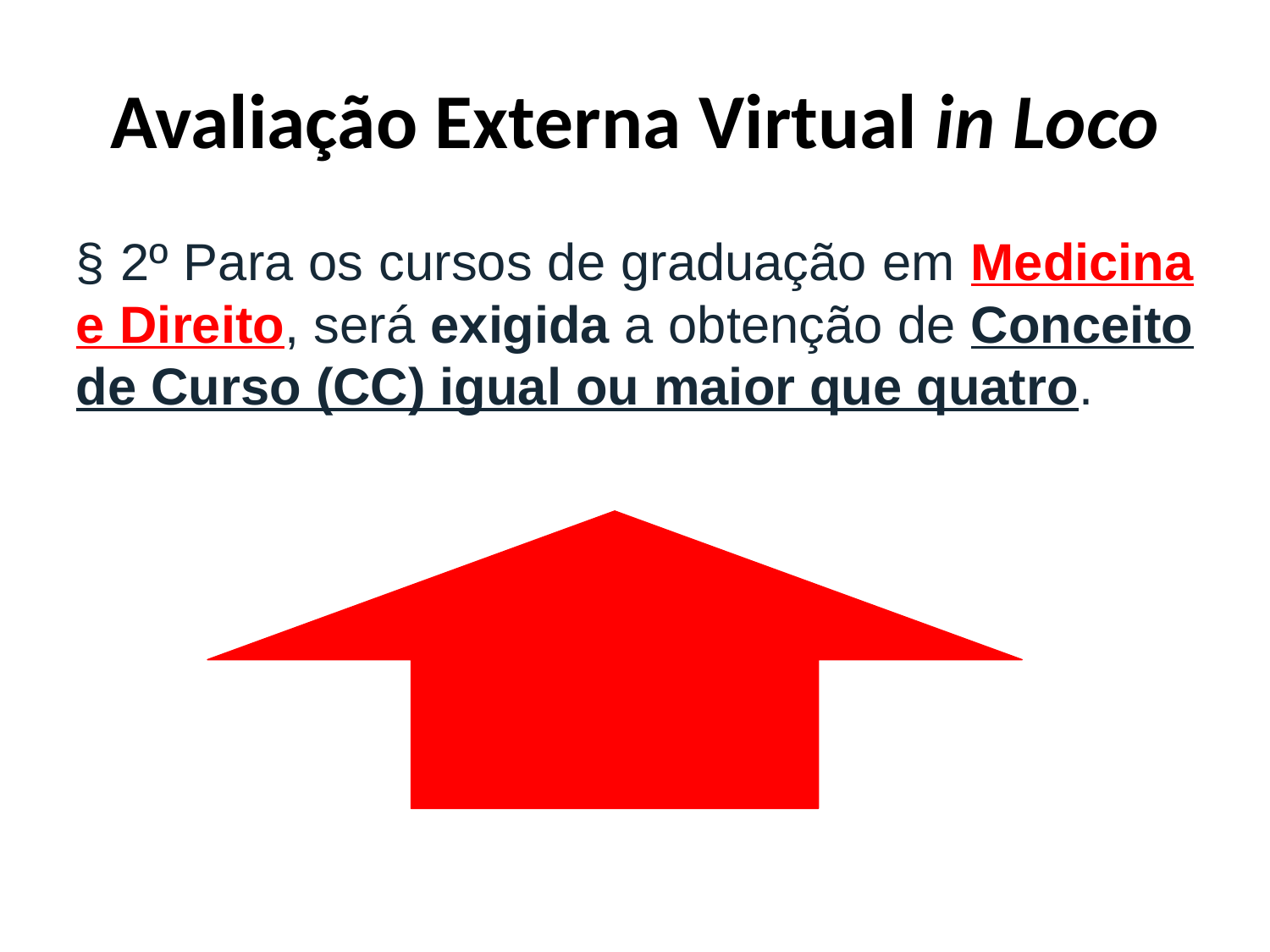

# Avaliação Externa Virtual in Loco
§ 2º Para os cursos de graduação em Medicina e Direito, será exigida a obtenção de Conceito de Curso (CC) igual ou maior que quatro.